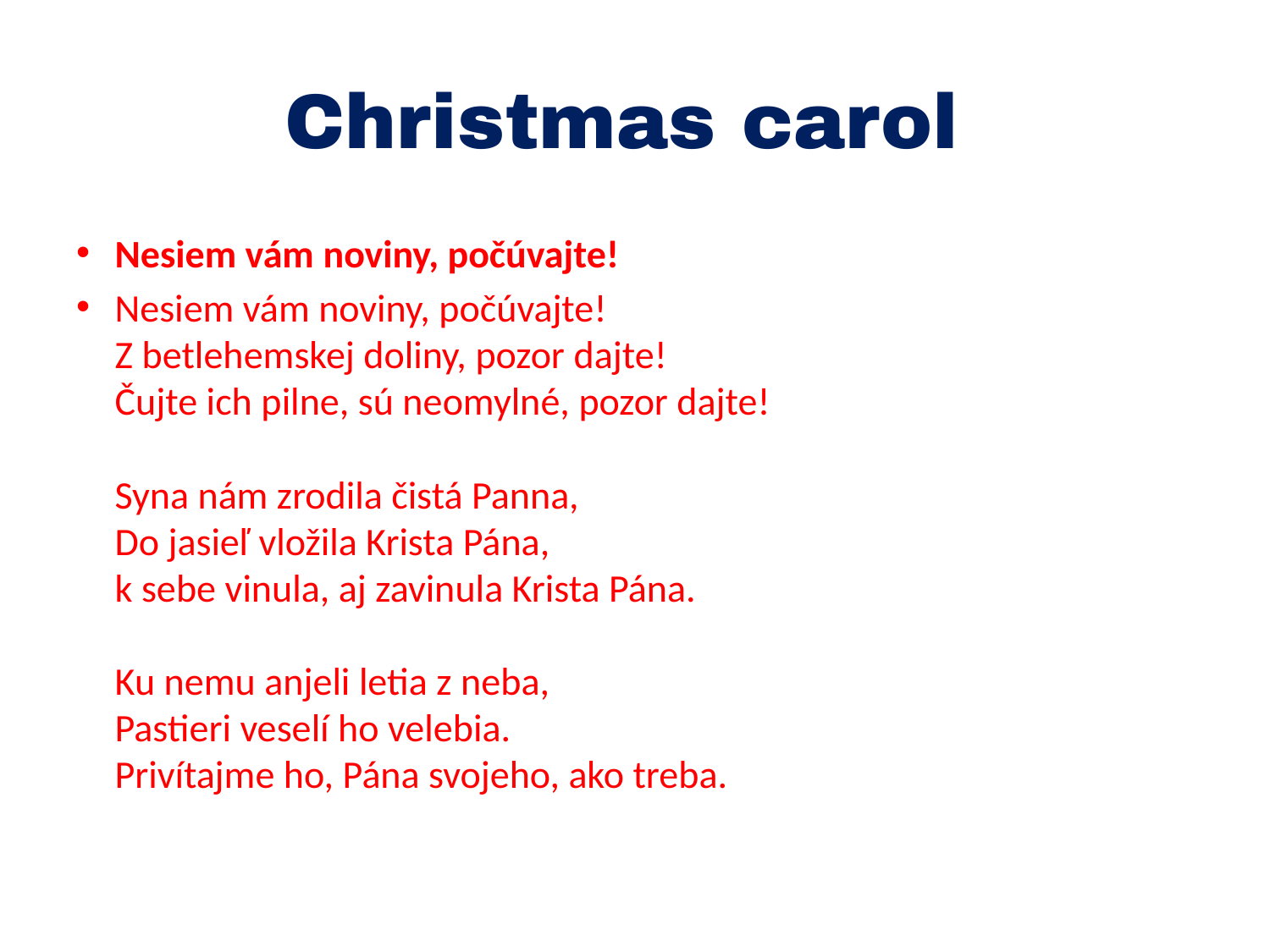

# Christmas carol
Nesiem vám noviny, počúvajte!
Nesiem vám noviny, počúvajte!
Z betlehemskej doliny, pozor dajte!
Čujte ich pilne, sú neomylné, pozor dajte!
Syna nám zrodila čistá Panna,
Do jasieľ vložila Krista Pána, 
k sebe vinula, aj zavinula Krista Pána.
Ku nemu anjeli letia z neba, 
Pastieri veselí ho velebia.
Privítajme ho, Pána svojeho, ako treba.